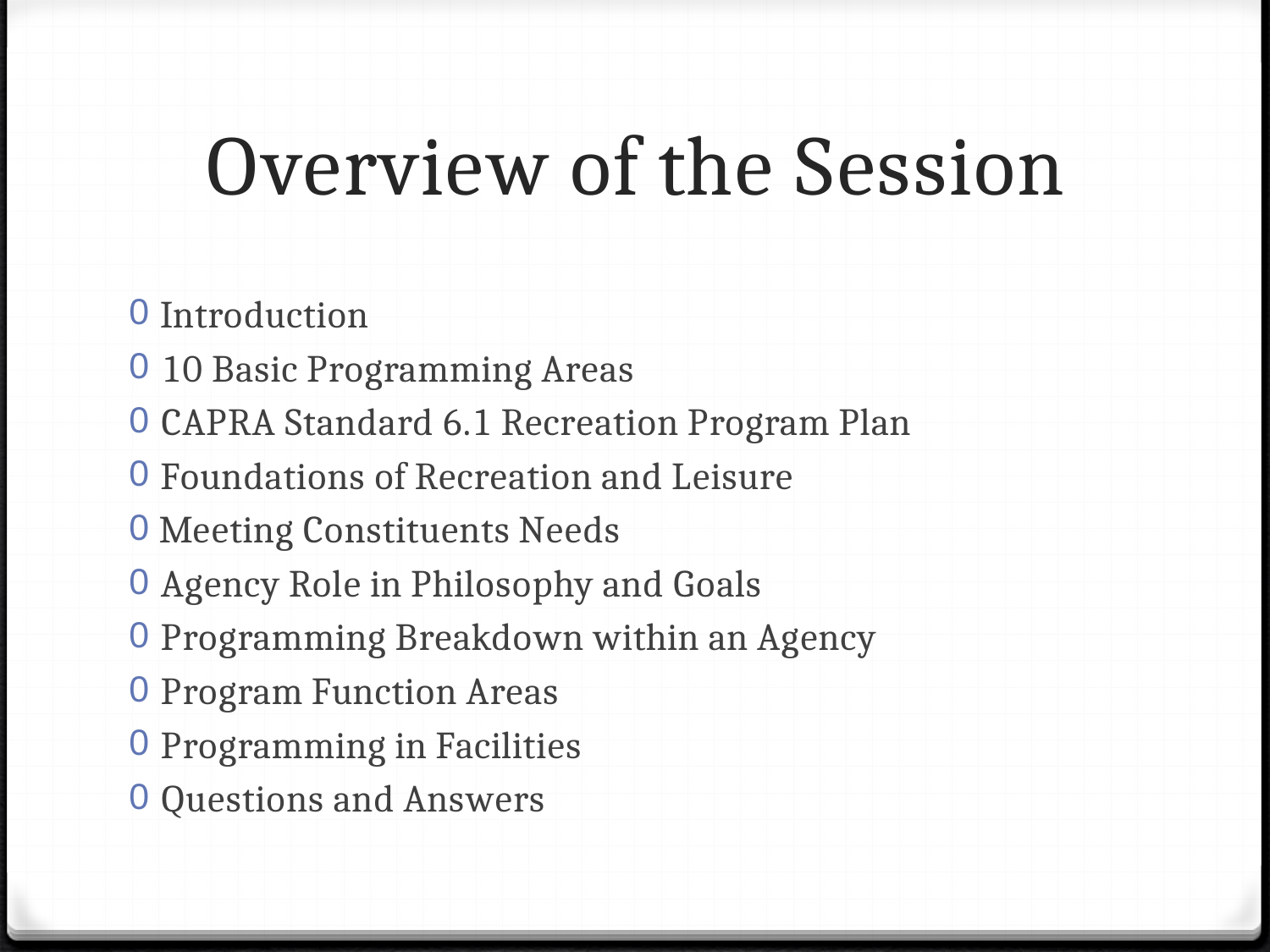

# Overview of the Session
Introduction
10 Basic Programming Areas
CAPRA Standard 6.1 Recreation Program Plan
Foundations of Recreation and Leisure
Meeting Constituents Needs
Agency Role in Philosophy and Goals
Programming Breakdown within an Agency
Program Function Areas
Programming in Facilities
Questions and Answers